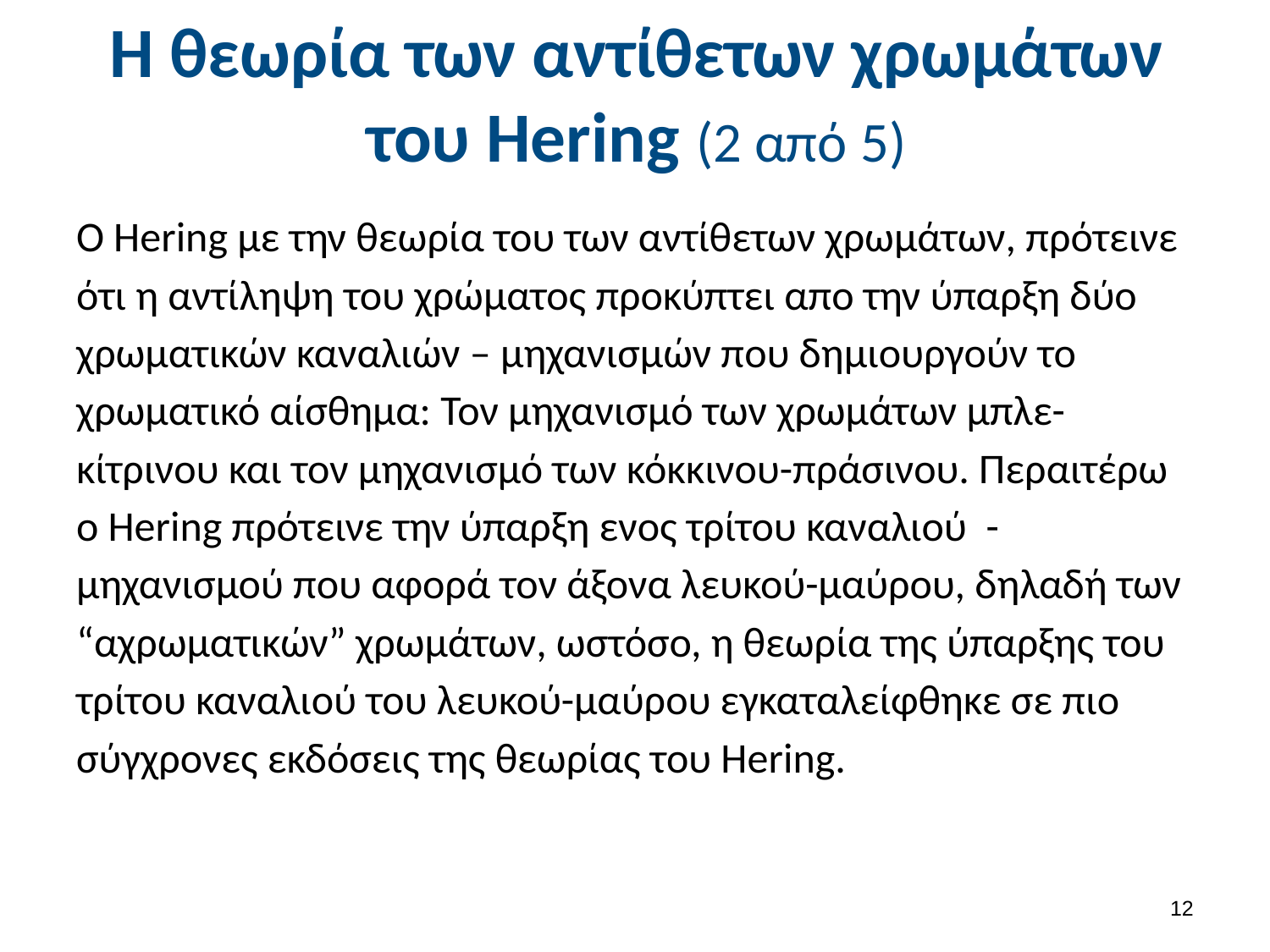

# Η θεωρία των αντίθετων χρωμάτων του Hering (2 από 5)
Ο Hering με την θεωρία του των αντίθετων χρωμάτων, πρότεινε ότι η αντίληψη του χρώματος προκύπτει απο την ύπαρξη δύο χρωματικών καναλιών – μηχανισμών που δημιουργούν το χρωματικό αίσθημα: Τον μηχανισμό των χρωμάτων μπλε-κίτρινου και τον μηχανισμό των κόκκινου-πράσινου. Περαιτέρω ο Hering πρότεινε την ύπαρξη ενος τρίτου καναλιού  - μηχανισμού που αφορά τον άξονα λευκού-μαύρου, δηλαδή των “αχρωματικών” χρωμάτων, ωστόσο, η θεωρία της ύπαρξης του τρίτου καναλιού του λευκού-μαύρου εγκαταλείφθηκε σε πιο σύγχρονες εκδόσεις της θεωρίας του Hering.
12